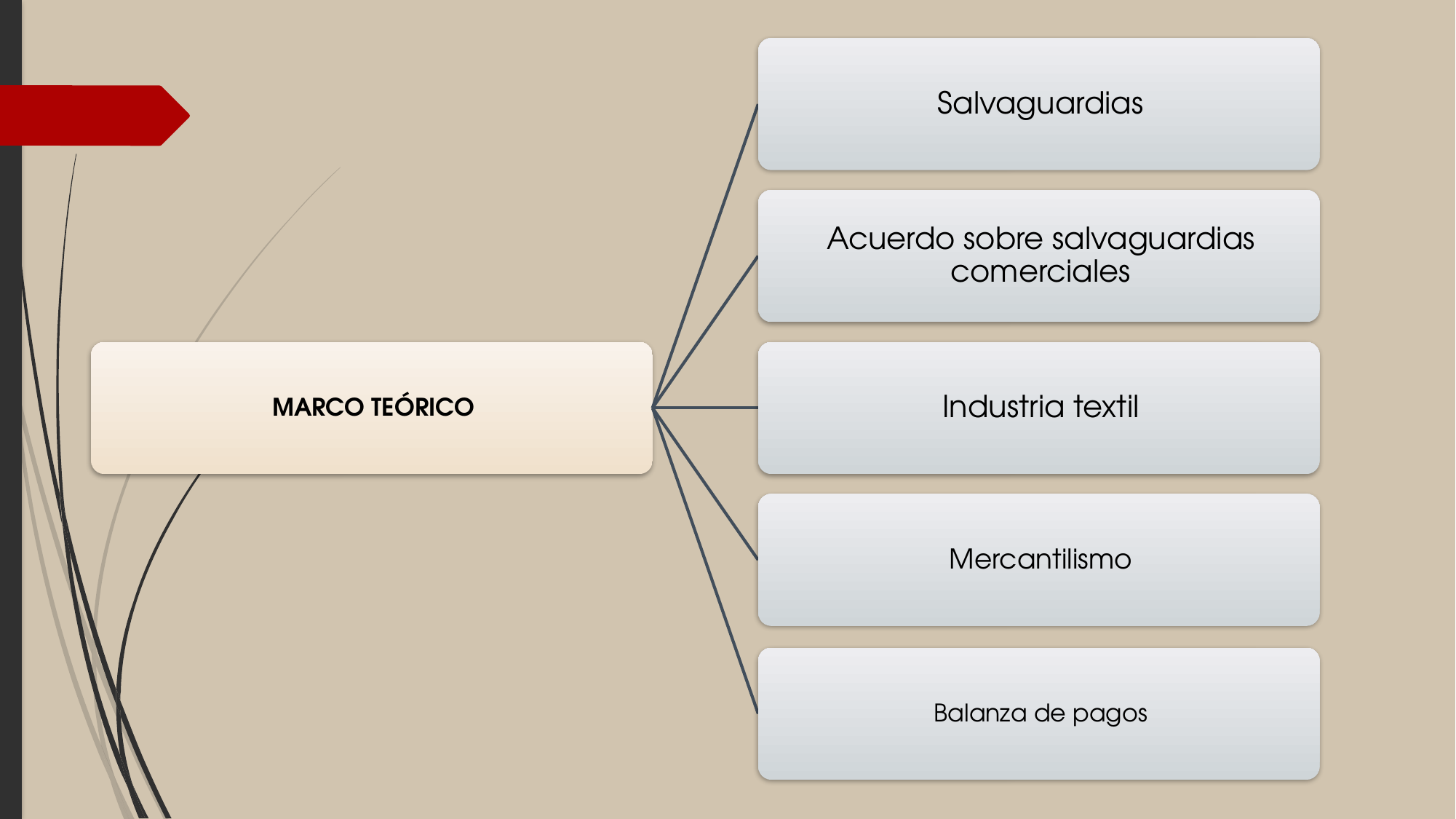

MARCO TEÓRICO

Salvaguardias

Acuerdo sobre salvaguardias comerciales

Industria textil

Mercantilismo

Balanza de pagos